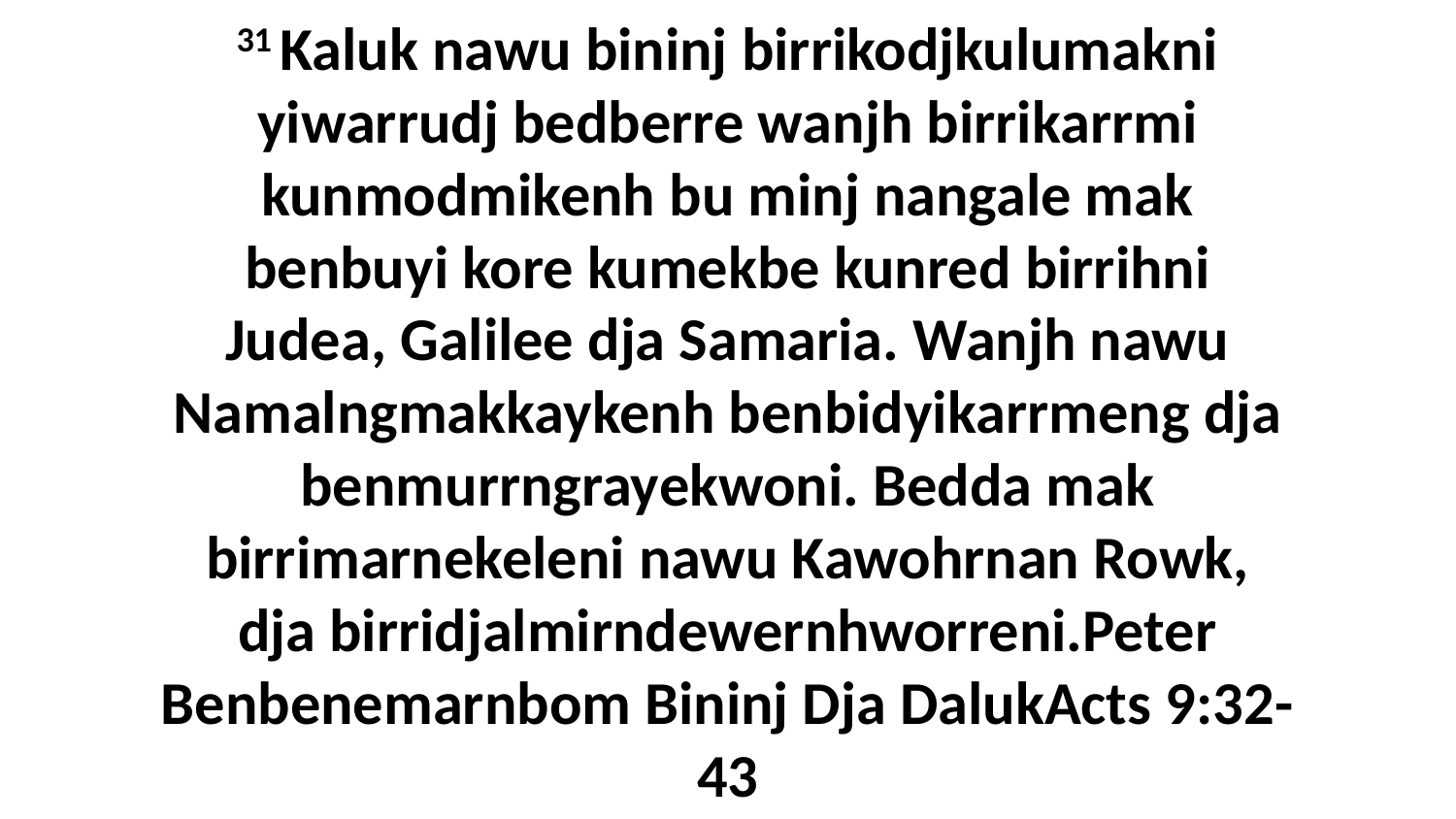

31 Kaluk nawu bininj birrikodjkulumakni yiwarrudj bedberre wanjh birrikarrmi kunmodmikenh bu minj nangale mak benbuyi kore kumekbe kunred birrihni Judea, Galilee dja Samaria. Wanjh nawu Namalngmakkaykenh benbidyikarrmeng dja benmurrngrayekwoni. Bedda mak birrimarnekeleni nawu Kawohrnan Rowk, dja birridjalmirndewernhworreni.Peter Benbenemarnbom Bininj Dja DalukActs 9:32-43